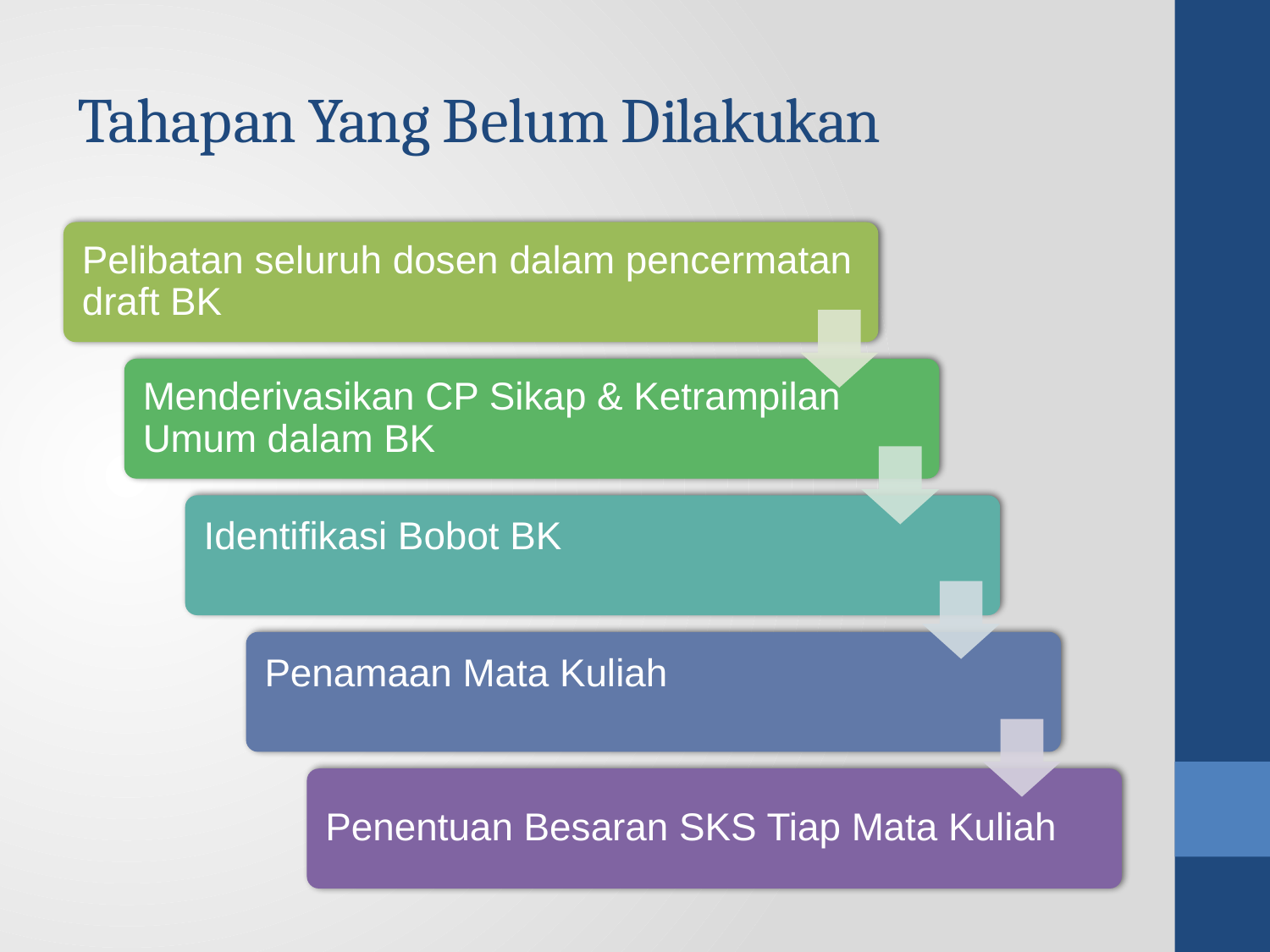

# Tahapan Yang Belum Dilakukan
Pelibatan seluruh dosen dalam pencermatan draft BK
Menderivasikan CP Sikap & Ketrampilan Umum dalam BK
Identifikasi Bobot BK

Penamaan Mata Kuliah

Penentuan Besaran SKS Tiap Mata Kuliah